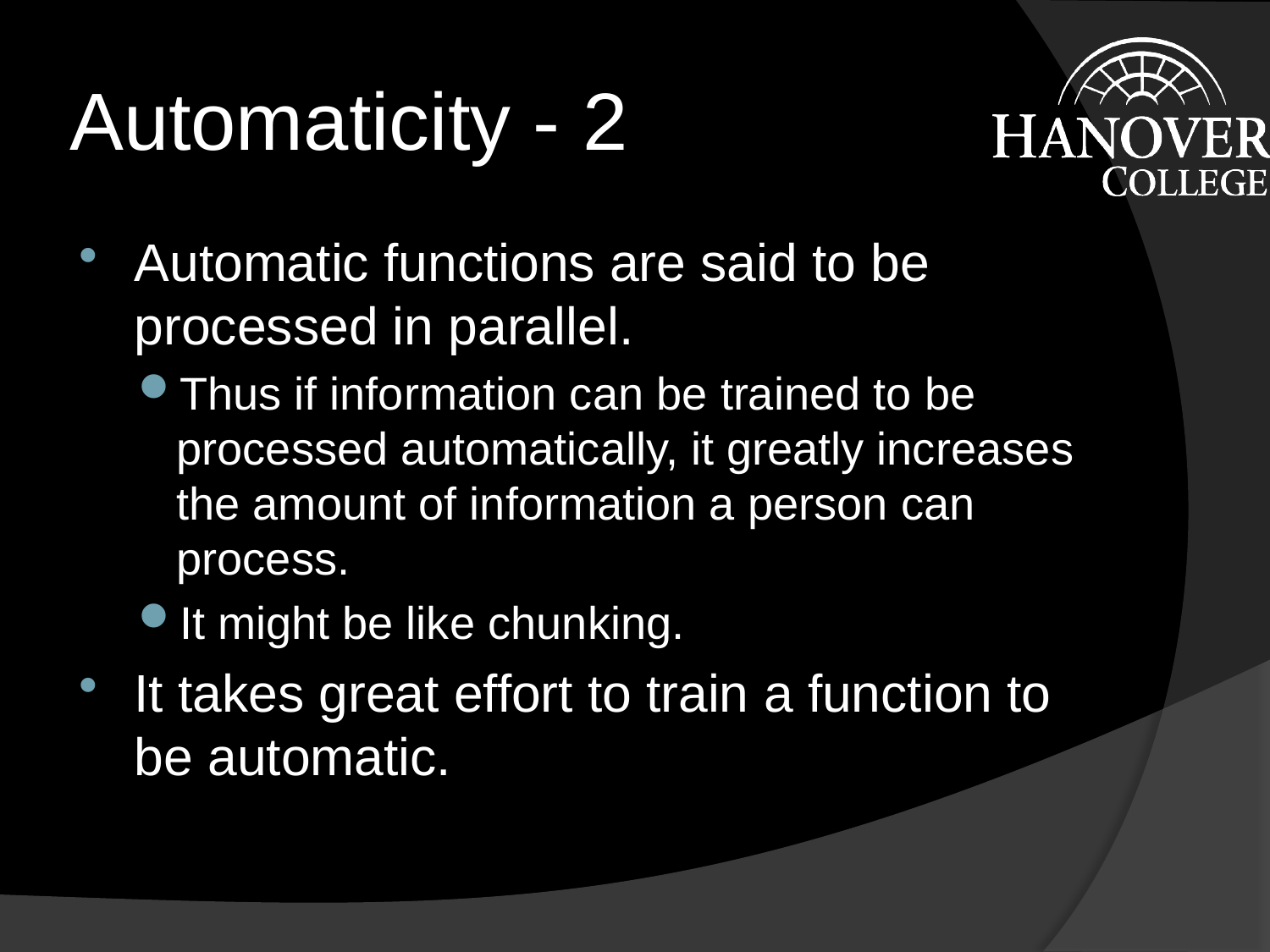

# Automaticity - 2
Automatic functions are said to be processed in parallel.
Thus if information can be trained to be processed automatically, it greatly increases the amount of information a person can process.
It might be like chunking.
It takes great effort to train a function to be automatic.